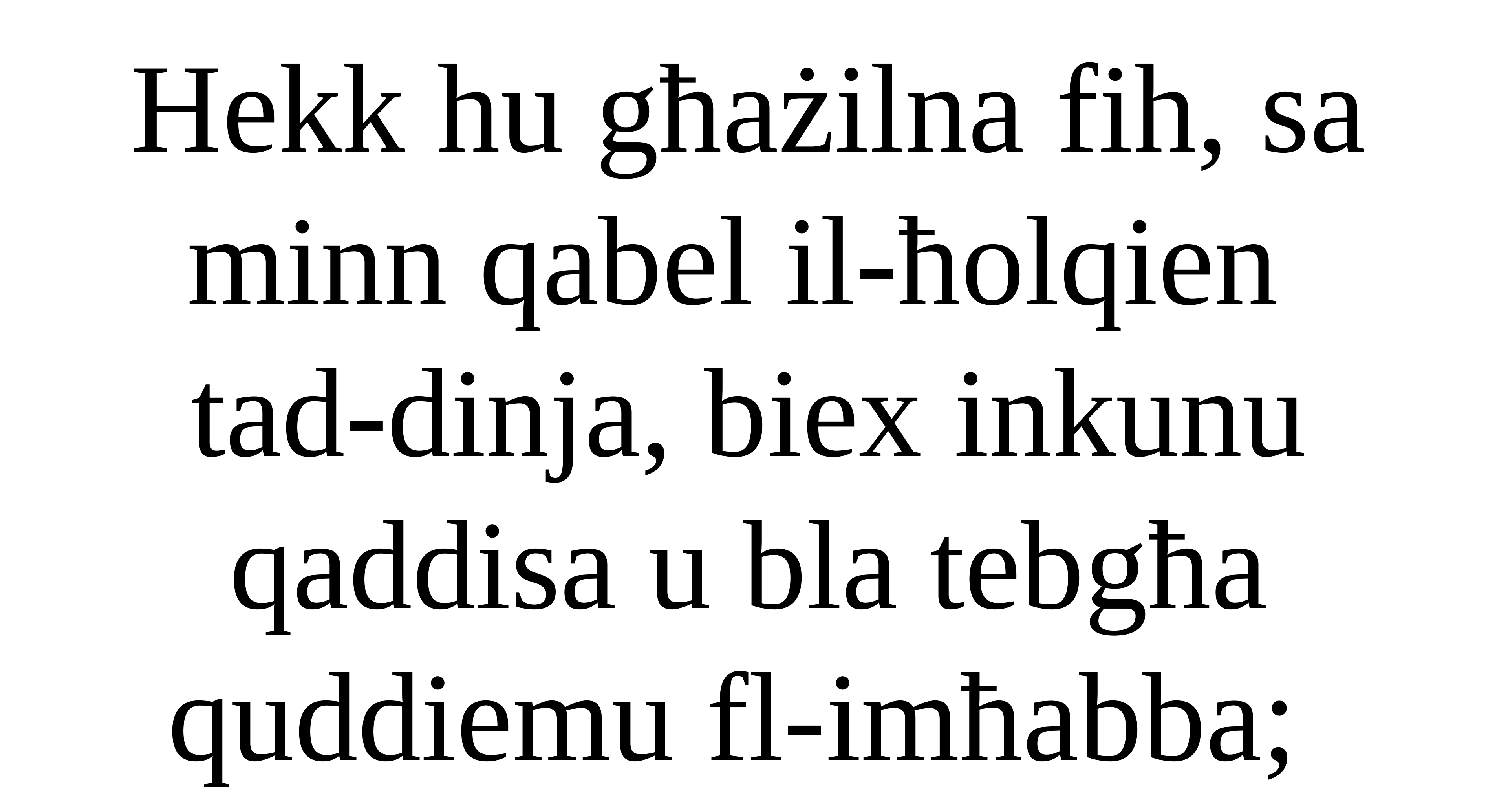

Hekk hu għażilna fih, sa minn qabel il-ħolqien
tad-dinja, biex inkunu qaddisa u bla tebgħa quddiemu fl-imħabba;